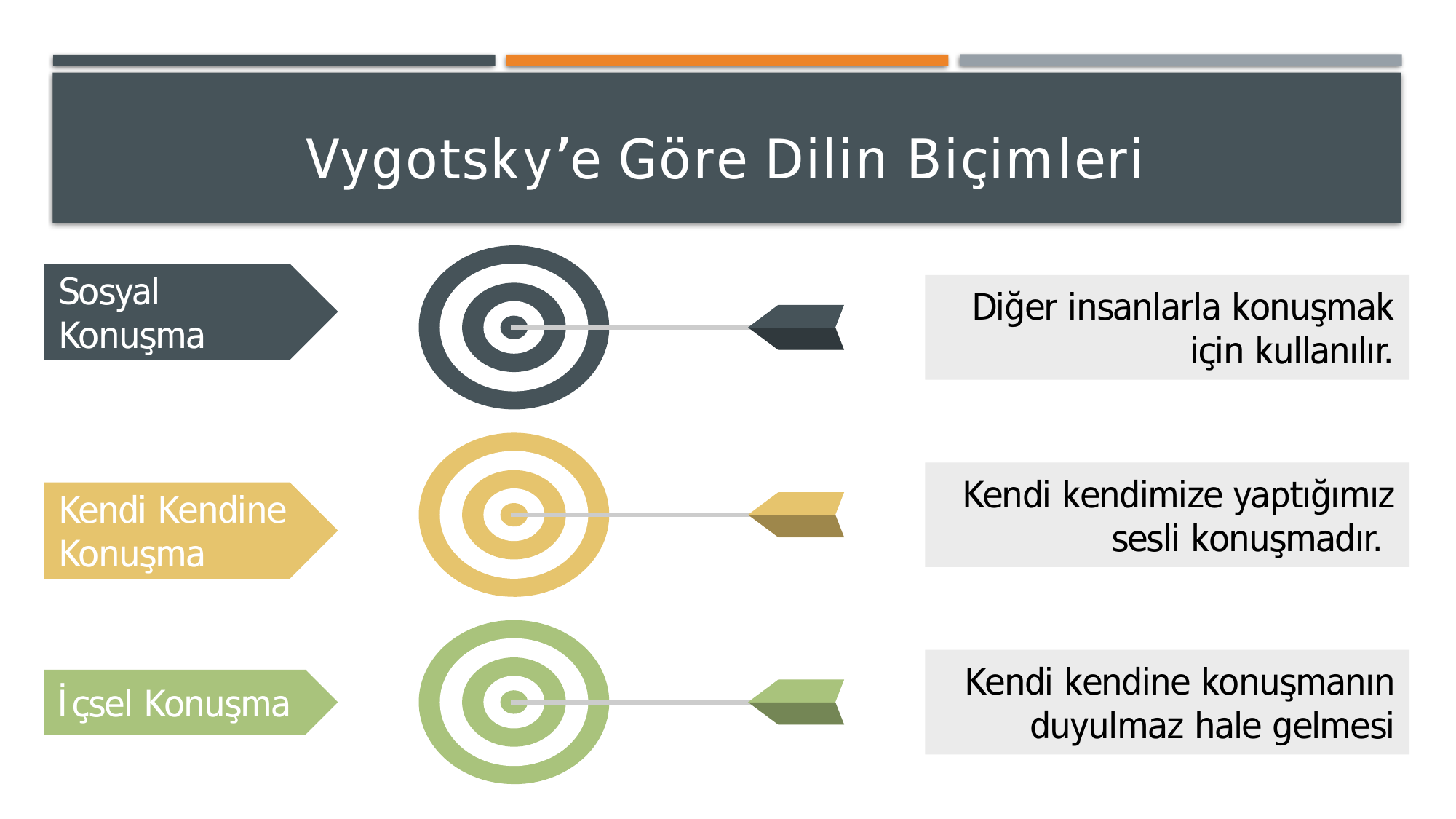

# Vygotsky’e Göre Dilin Biçimleri

Sosyal Konuşma

Diğer insanlarla konuşmak için kullanılır.

Kendi kendimize yaptığımız sesli konuşmadır.

Kendi Kendine Konuşma

Kendi kendine konuşmanın duyulmaz hale gelmesi

İçsel Konuşma